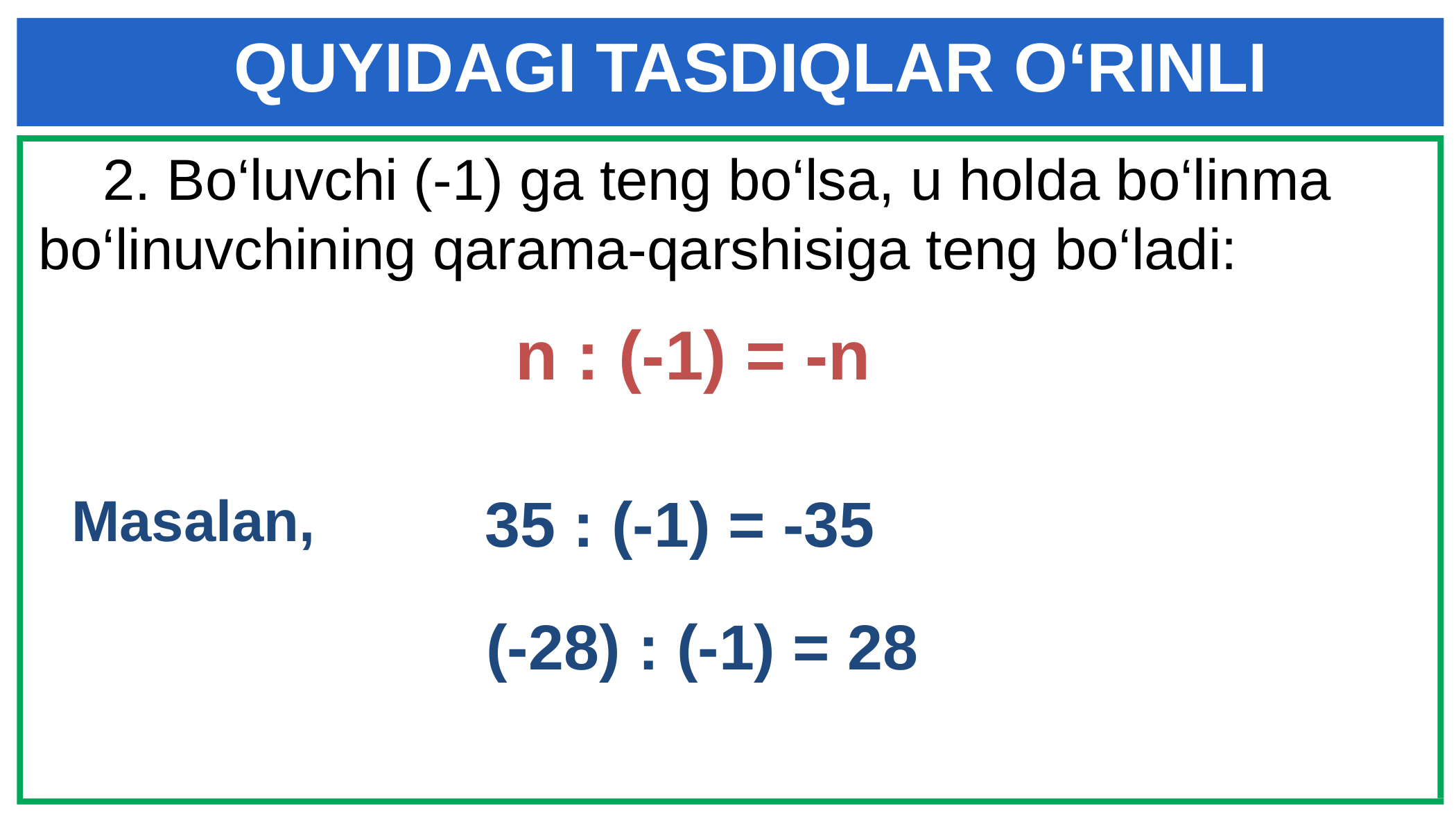

QUYIDAGI TASDIQLAR O‘RINLI
    2. Bo‘luvchi (-1) ga teng bo‘lsa, u holda bo‘linma bo‘linuvchining qarama-qarshisiga teng bo‘ladi:
n : (-1) = -n
 Masalan,
 35 : (-1) = -35
 (-28) : (-1) = 28